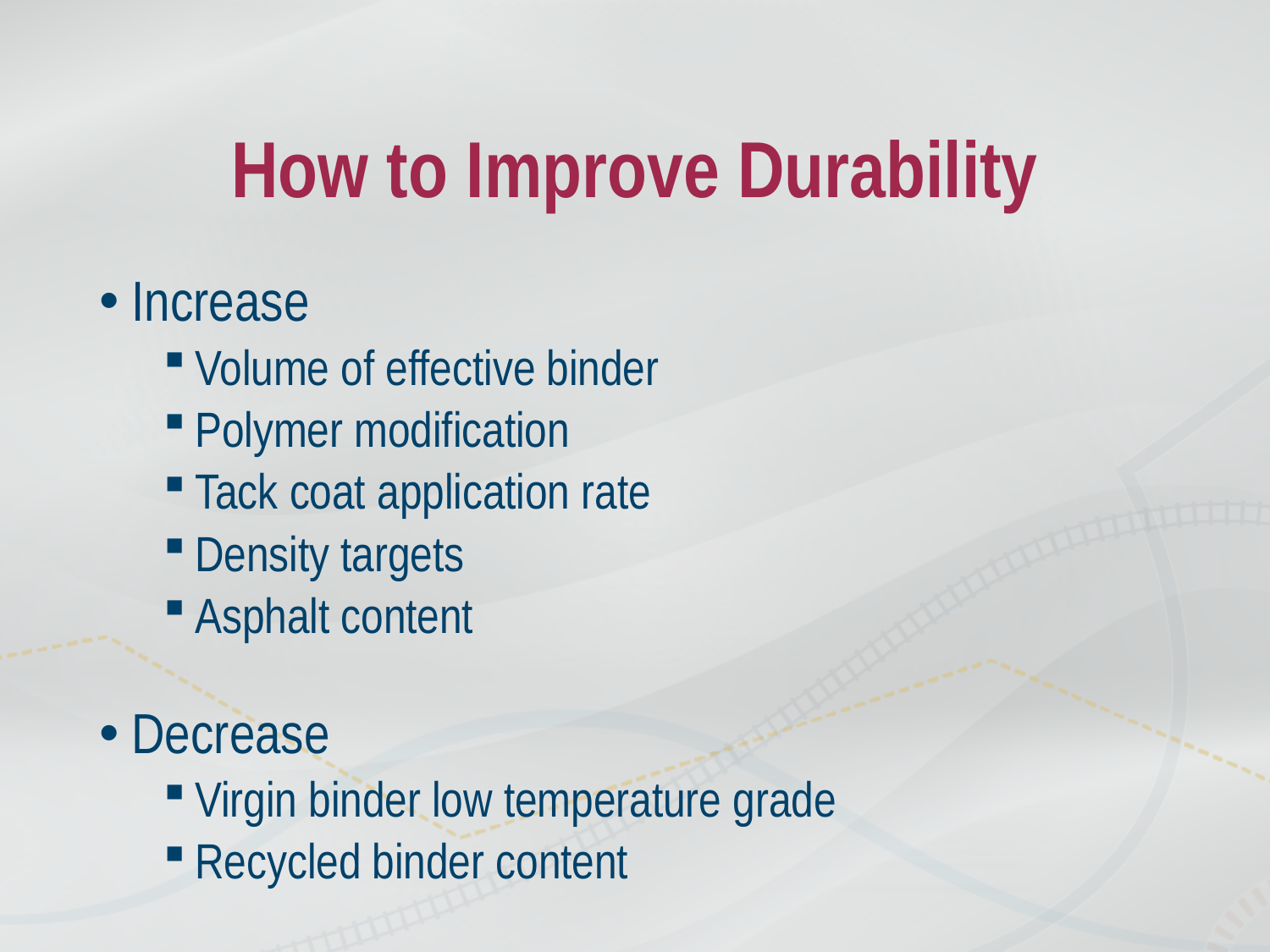

# How to Improve Durability
Increase
Volume of effective binder
Polymer modification
Tack coat application rate
Density targets
Asphalt content
Decrease
Virgin binder low temperature grade
Recycled binder content